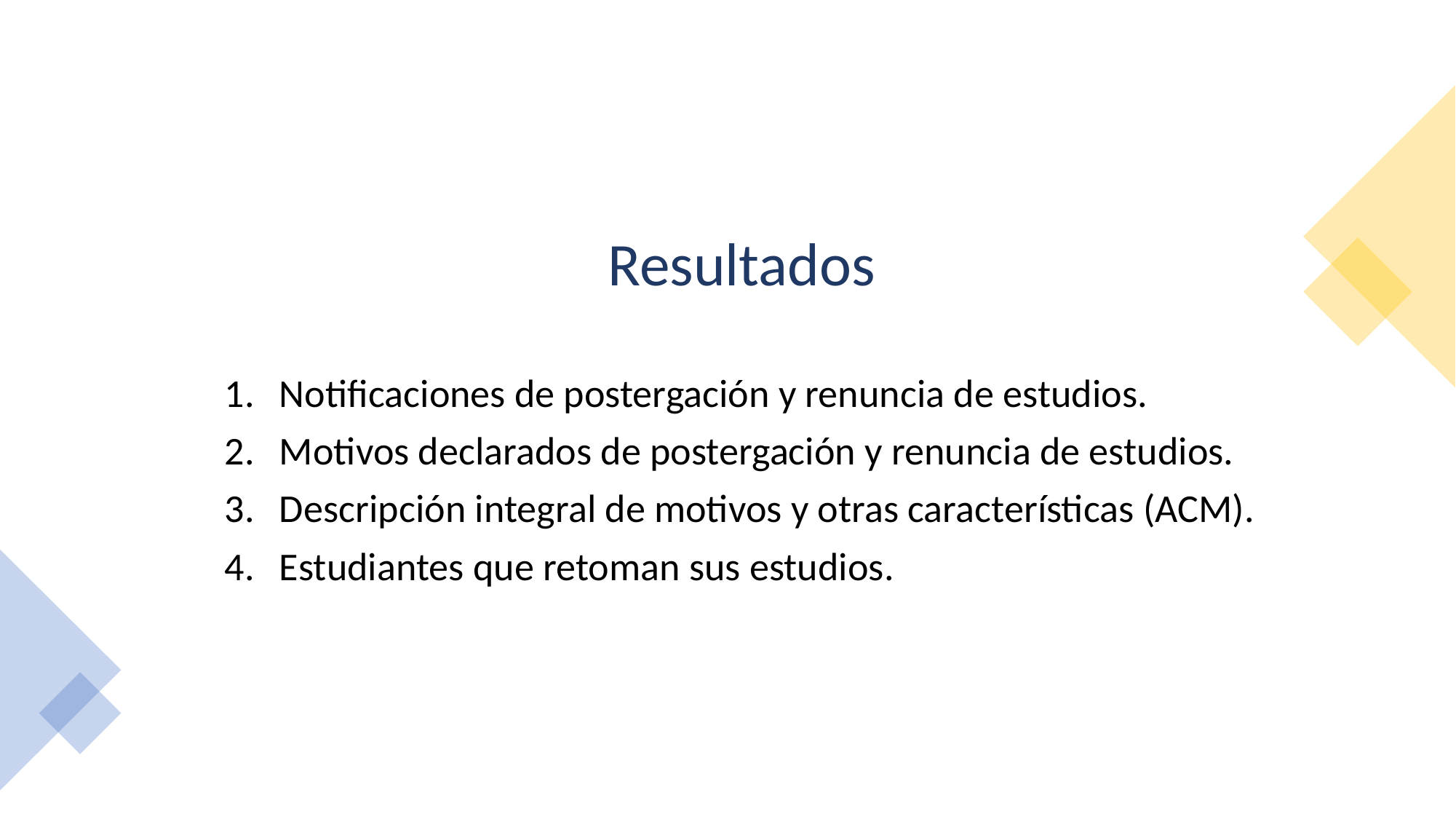

# Resultados

Notificaciones de postergación y renuncia de estudios.
Motivos declarados de postergación y renuncia de estudios.
Descripción integral de motivos y otras características (ACM).
Estudiantes que retoman sus estudios.